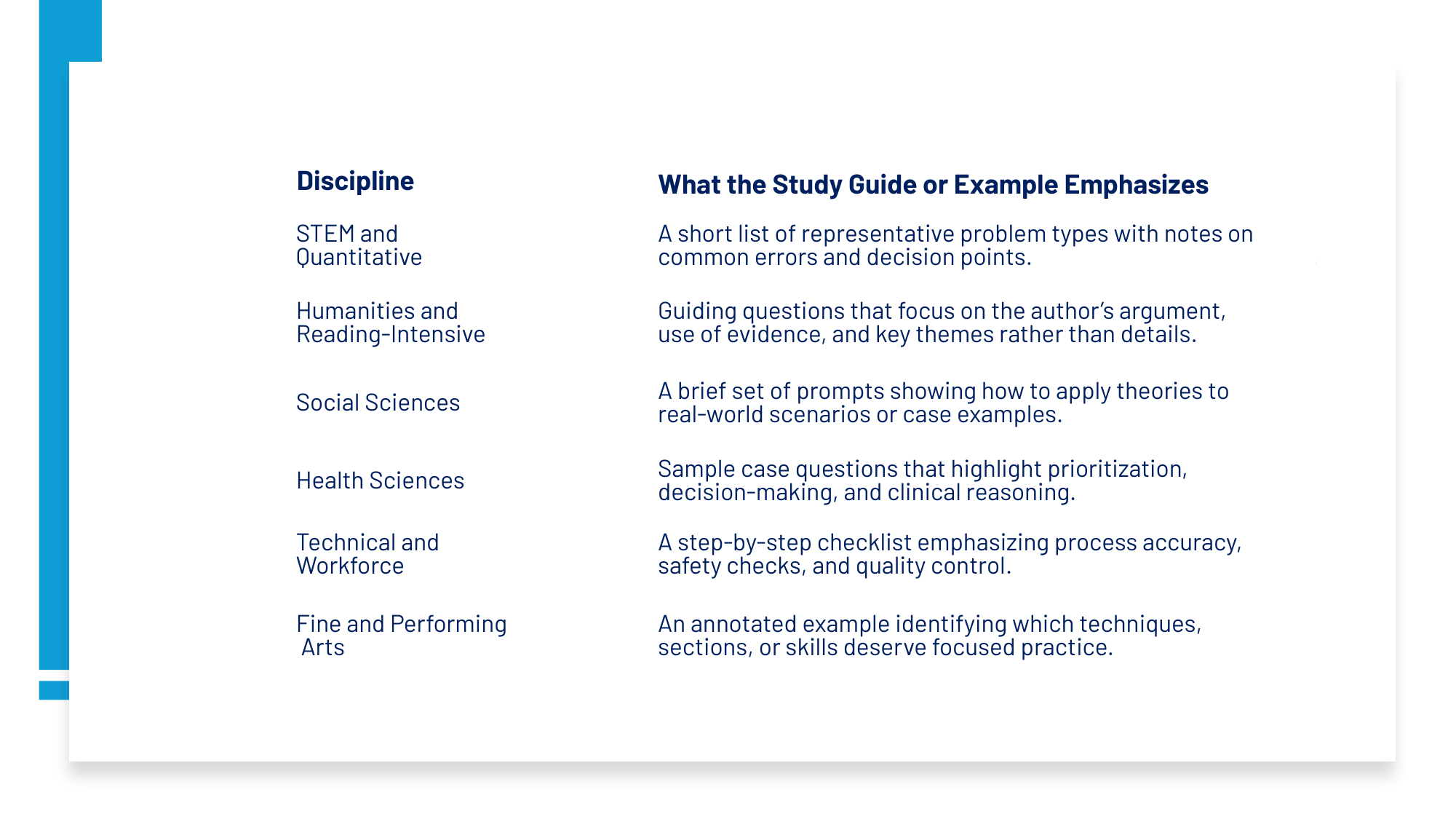

| Discipline | What the Study Guide or Example Emphasizes |
| --- | --- |
| STEM and Quantitative | A short list of representative problem types with notes on common errors and decision points. |
| Humanities and Reading-Intensive | Guiding questions that focus on the author’s argument, use of evidence, and key themes rather than details. |
| Social Sciences | A brief set of prompts showing how to apply theories to real-world scenarios or case examples. |
| Health Sciences | Sample case questions that highlight prioritization, decision-making, and clinical reasoning. |
| Technical and Workforce | A step-by-step checklist emphasizing process accuracy, safety checks, and quality control. |
| Fine and Performing Arts | An annotated example identifying which techniques, sections, or skills deserve focused practice. |